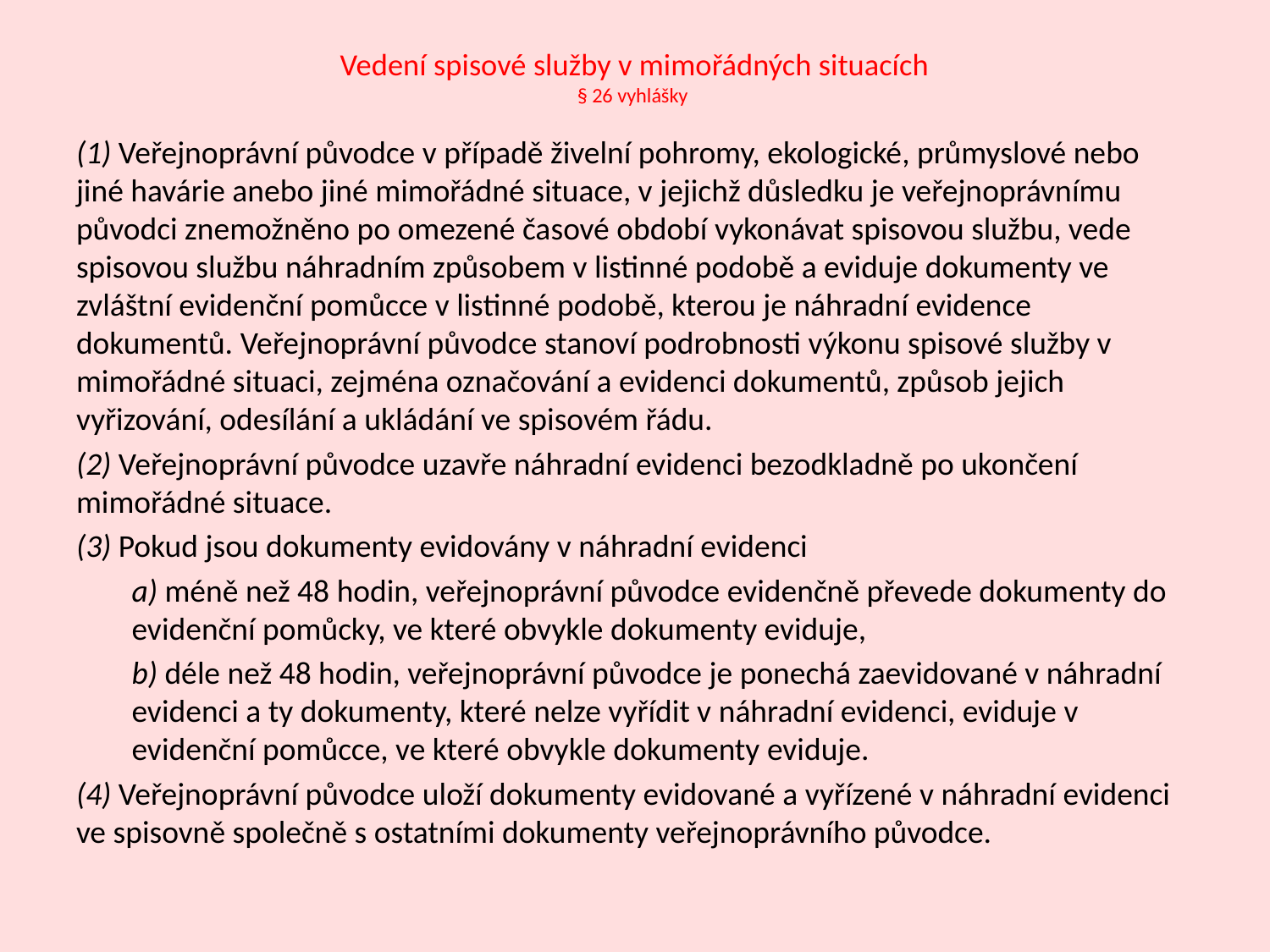

# Vedení spisové služby v mimořádných situacích § 26 vyhlášky
(1) Veřejnoprávní původce v případě živelní pohromy, ekologické, průmyslové nebo jiné havárie anebo jiné mimořádné situace, v jejichž důsledku je veřejnoprávnímu původci znemožněno po omezené časové období vykonávat spisovou službu, vede spisovou službu náhradním způsobem v listinné podobě a eviduje dokumenty ve zvláštní evidenční pomůcce v listinné podobě, kterou je náhradní evidence dokumentů. Veřejnoprávní původce stanoví podrobnosti výkonu spisové služby v mimořádné situaci, zejména označování a evidenci dokumentů, způsob jejich vyřizování, odesílání a ukládání ve spisovém řádu.
(2) Veřejnoprávní původce uzavře náhradní evidenci bezodkladně po ukončení mimořádné situace.
(3) Pokud jsou dokumenty evidovány v náhradní evidenci
a) méně než 48 hodin, veřejnoprávní původce evidenčně převede dokumenty do evidenční pomůcky, ve které obvykle dokumenty eviduje,
b) déle než 48 hodin, veřejnoprávní původce je ponechá zaevidované v náhradní evidenci a ty dokumenty, které nelze vyřídit v náhradní evidenci, eviduje v evidenční pomůcce, ve které obvykle dokumenty eviduje.
(4) Veřejnoprávní původce uloží dokumenty evidované a vyřízené v náhradní evidenci ve spisovně společně s ostatními dokumenty veřejnoprávního původce.